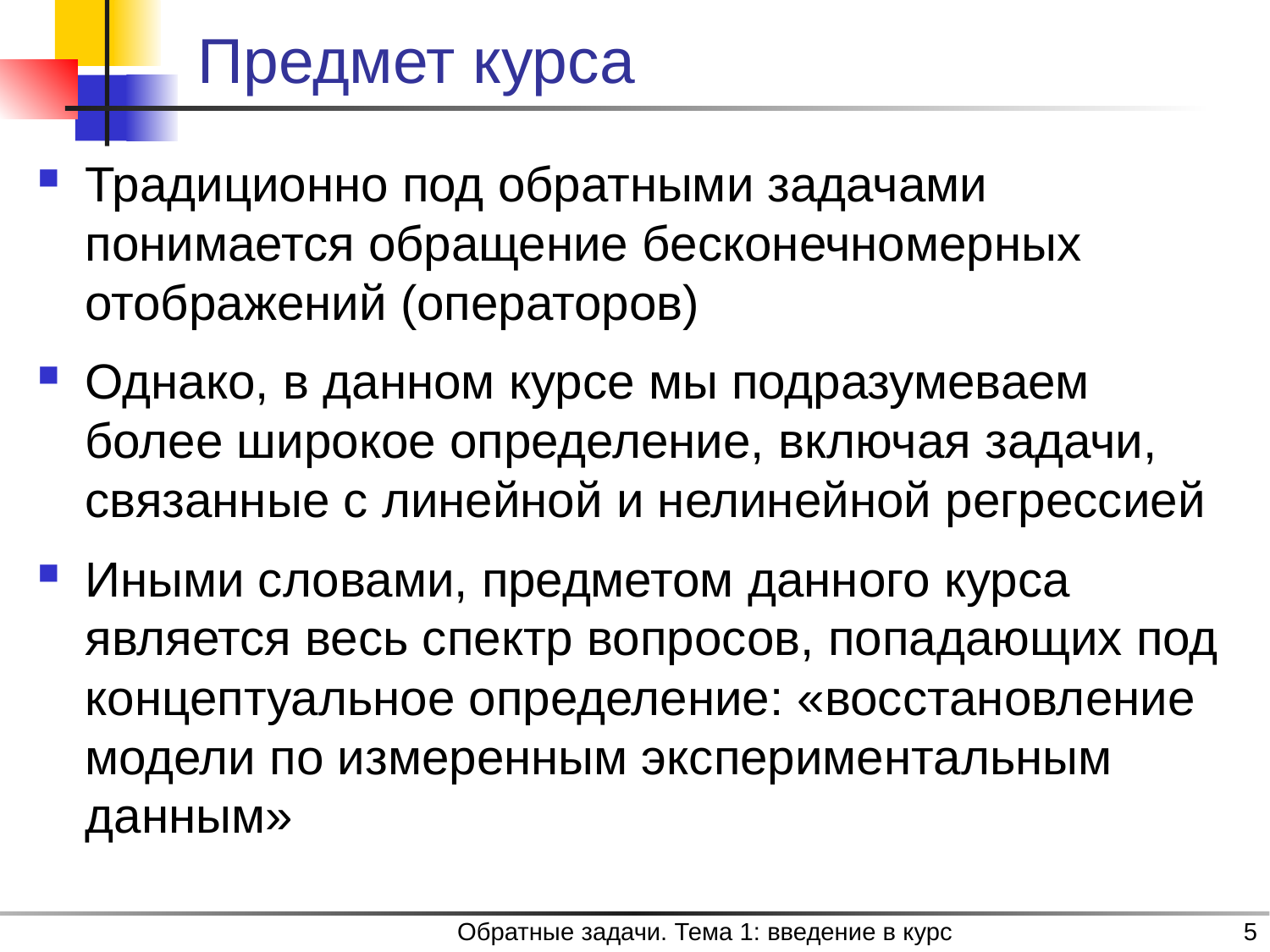

# Предмет курса
Традиционно под обратными задачами понимается обращение бесконечномерных отображений (операторов)
Однако, в данном курсе мы подразумеваем более широкое определение, включая задачи, связанные с линейной и нелинейной регрессией
Иными словами, предметом данного курса является весь спектр вопросов, попадающих под концептуальное определение: «восстановление модели по измеренным экспериментальным данным»
Обратные задачи. Тема 1: введение в курс
5